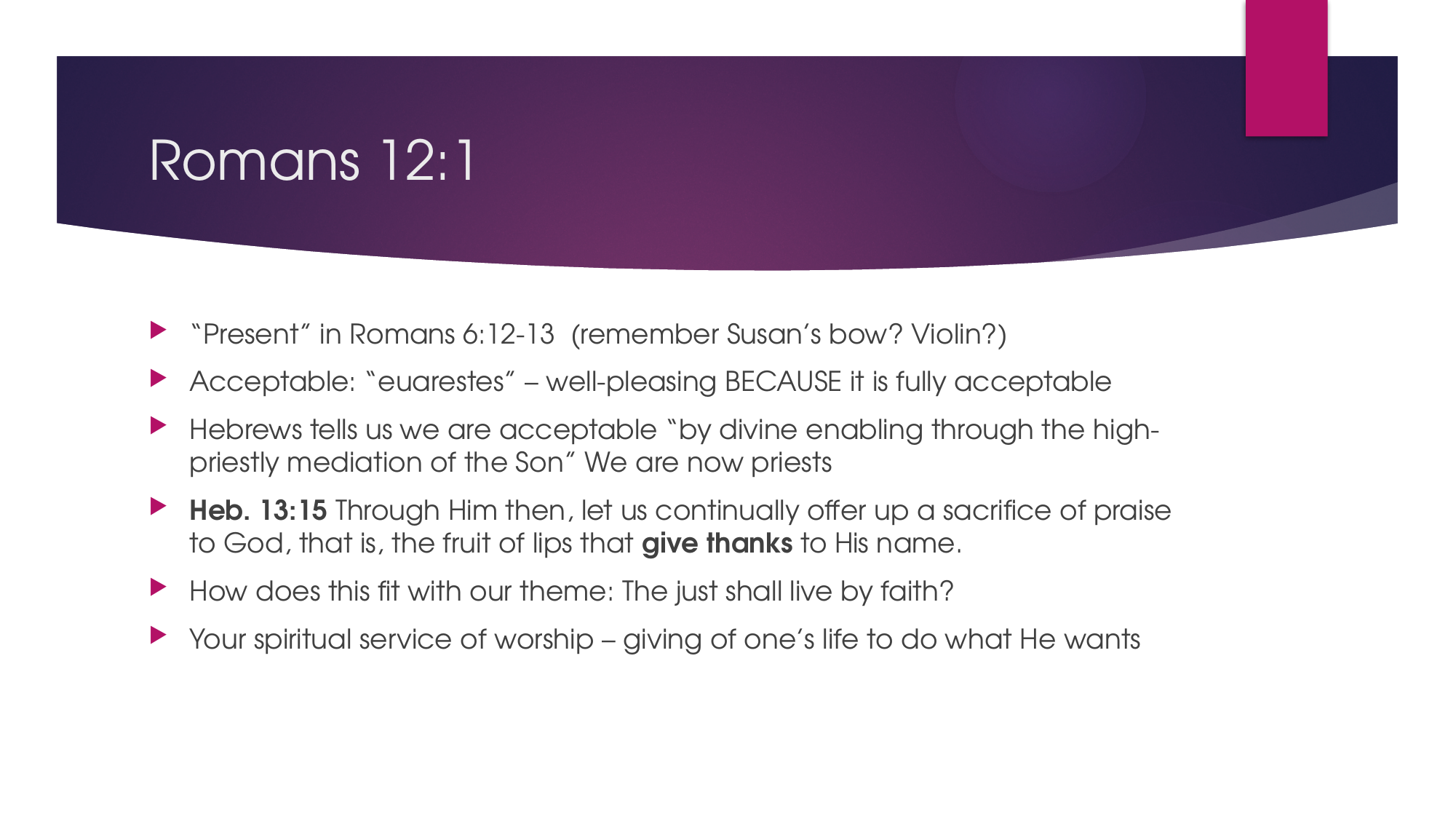

# Romans 12:1
“Present” in Romans 6:12-13  (remember Susan’s bow? Violin?)
Acceptable: “euarestes” – well-pleasing BECAUSE it is fully acceptable
Hebrews tells us we are acceptable “by divine enabling through the high-priestly mediation of the Son” We are now priests
Heb. 13:15 Through Him then, let us continually offer up a sacrifice of praise to God, that is, the fruit of lips that give thanks to His name.
How does this fit with our theme: The just shall live by faith?
Your spiritual service of worship – giving of one’s life to do what He wants